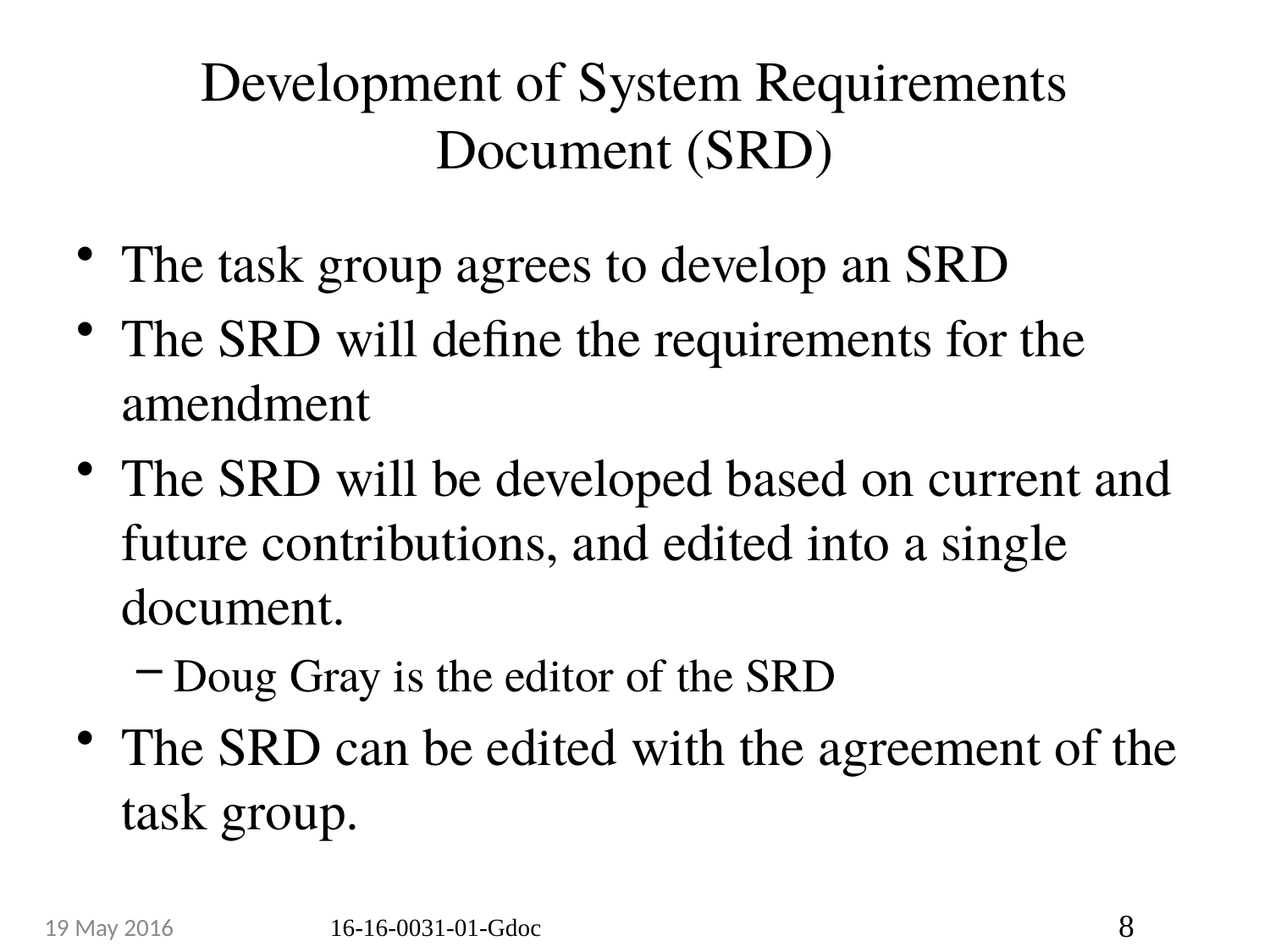

# Development of System Requirements Document (SRD)
The task group agrees to develop an SRD
The SRD will define the requirements for the amendment
The SRD will be developed based on current and future contributions, and edited into a single document.
Doug Gray is the editor of the SRD
The SRD can be edited with the agreement of the task group.